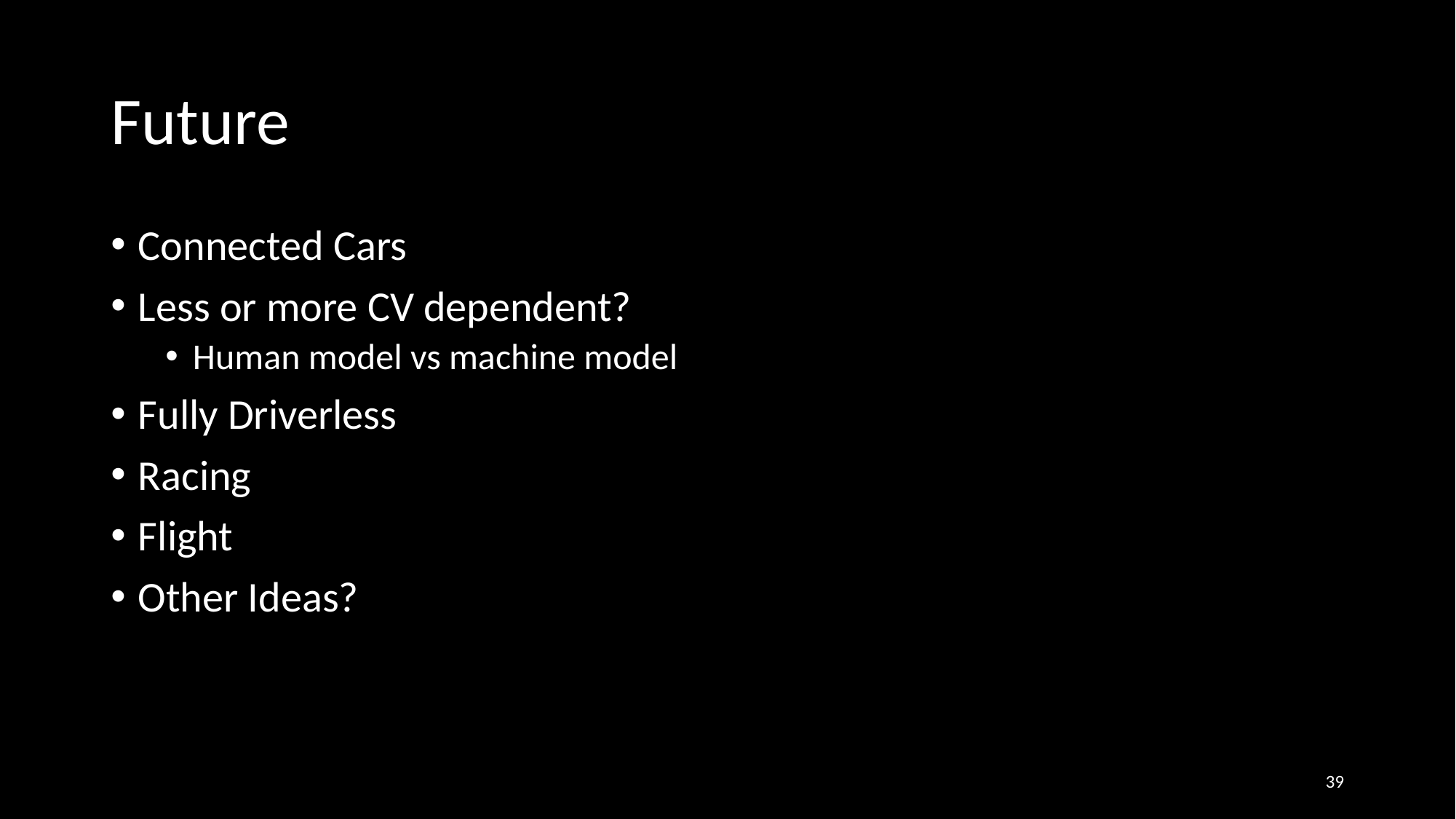

# Future
Connected Cars
Less or more CV dependent?
Human model vs machine model
Fully Driverless
Racing
Flight
Other Ideas?

39